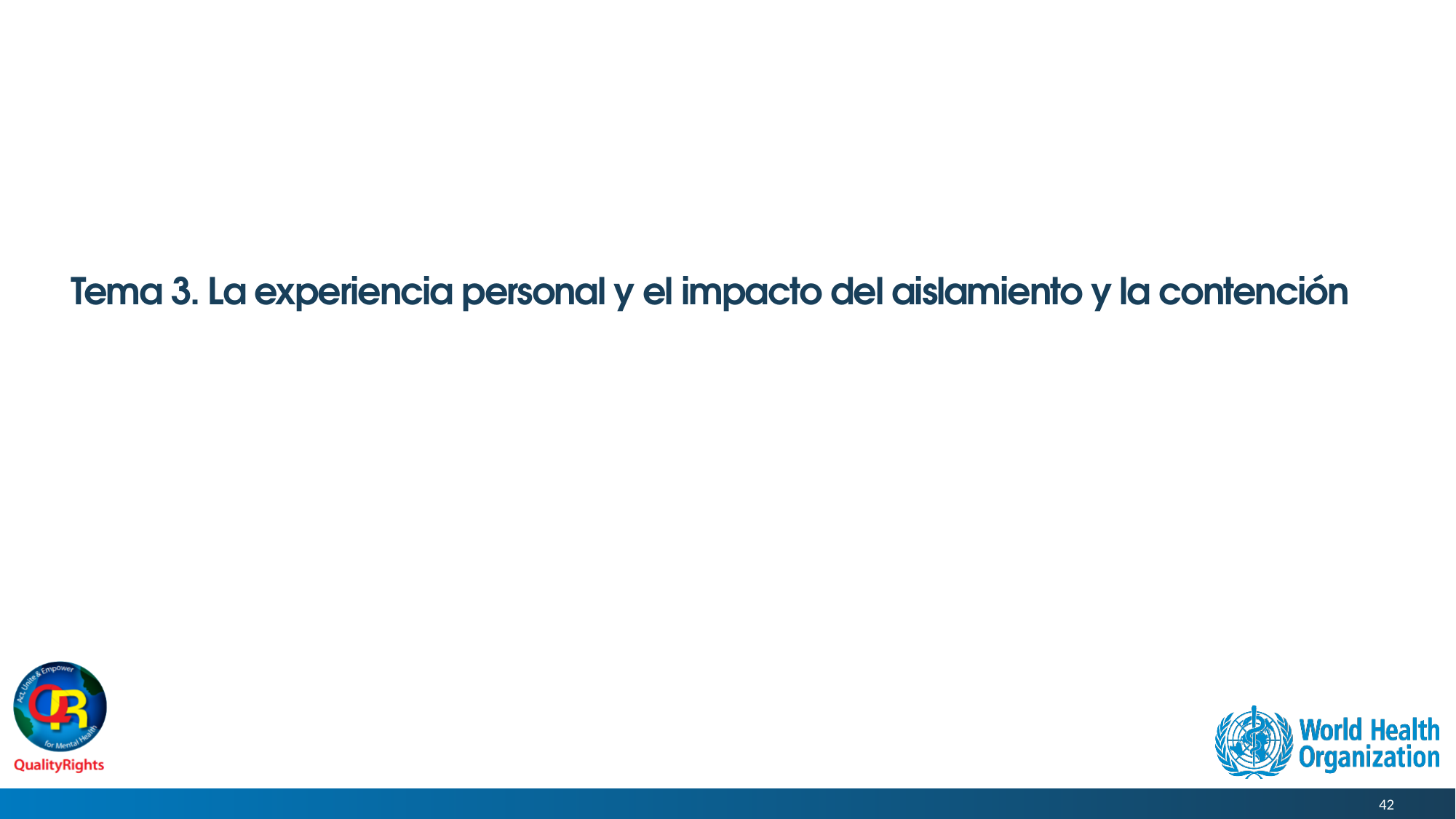

# Tema 3. La experiencia personal y el impacto del aislamiento y la contención